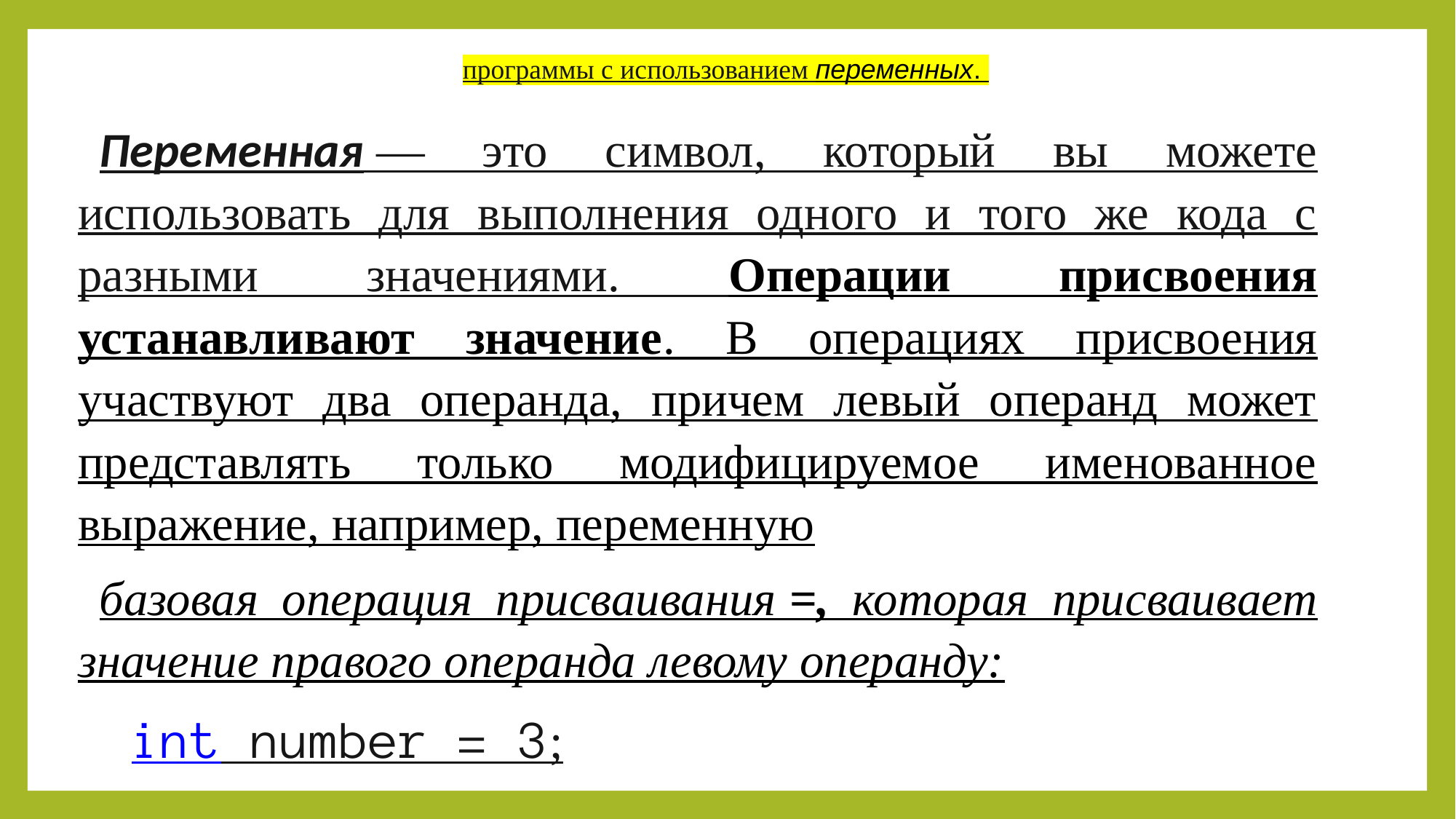

программы с использованием переменных.
Переменная — это символ, который вы можете использовать для выполнения одного и того же кода с разными значениями. Операции присвоения устанавливают значение. В операциях присвоения участвуют два операнда, причем левый операнд может представлять только модифицируемое именованное выражение, например, переменную
базовая операция присваивания =, которая присваивает значение правого операнда левому операнду:
int number = 3;